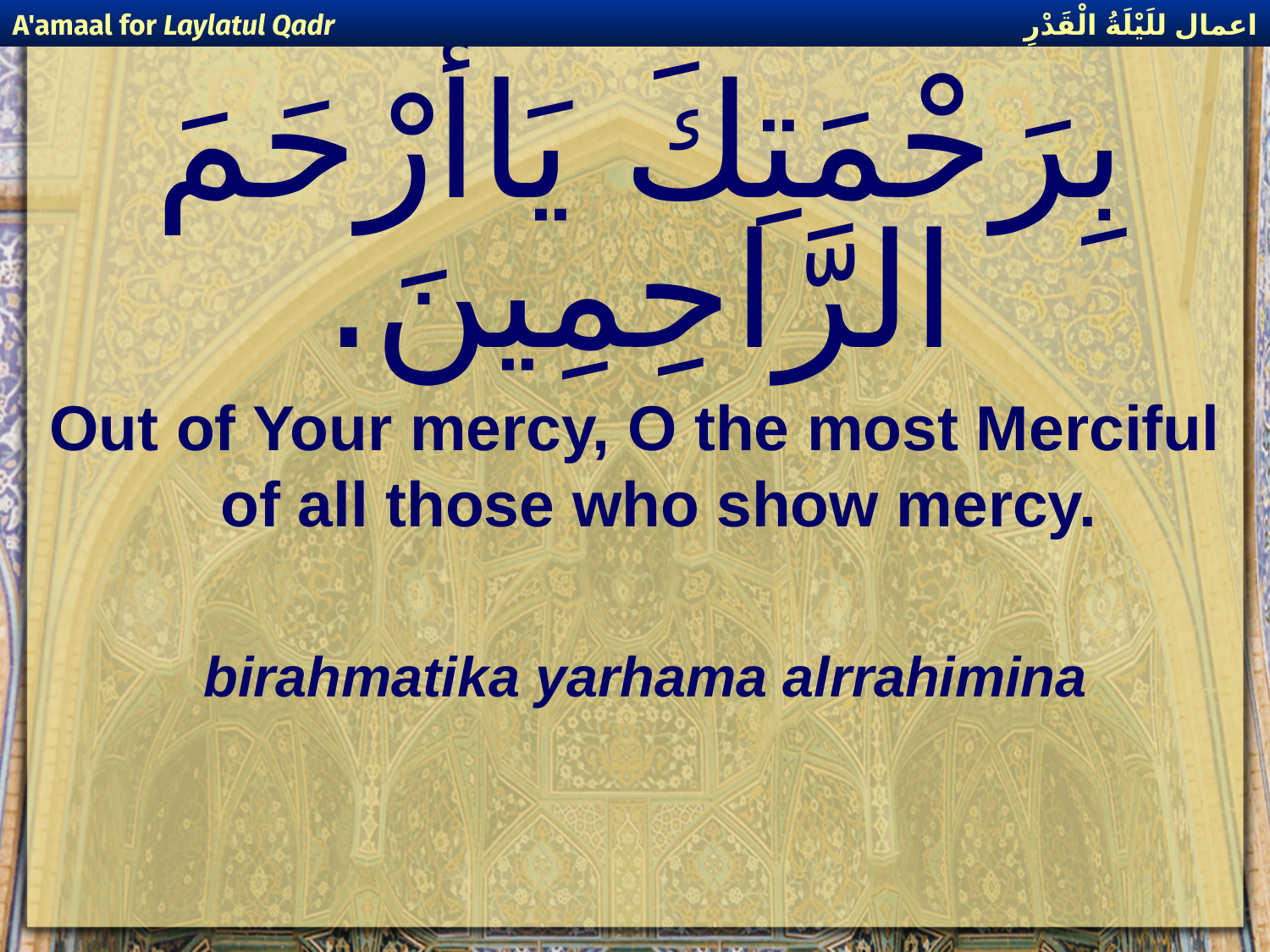

اعمال للَيْلَةُ الْقَدْرِ
A'amaal for Laylatul Qadr
# بِرَحْمَتِكَ يَاأَرْحَمَ الرَّاحِمِينَ.
Out of Your mercy, O the most Merciful of all those who show mercy.
birahmatika yarhama alrrahimina